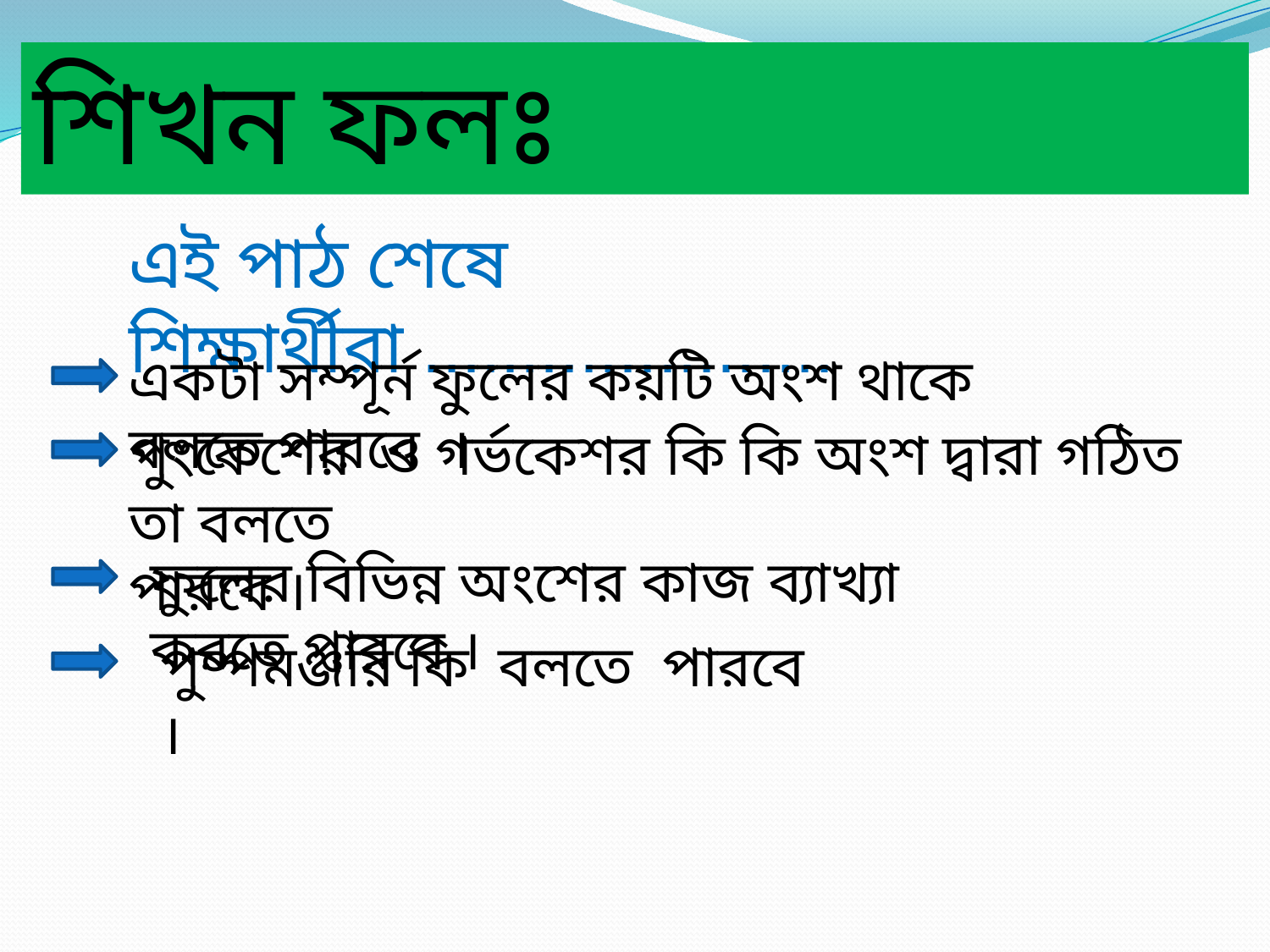

শিখন ফলঃ
এই পাঠ শেষে শিক্ষার্থীরা .....................
একটা সম্পূর্ন ফুলের কয়টি অংশ থাকে বলতে পারবে  ।

পুংকেশের  ও গর্ভকেশর কি কি অংশ দ্বারা গঠিত তা বলতে
পারবে ।

ফুলের বিভিন্ন অংশের কাজ ব্যাখ্যা করতে পারবে ।

পুষ্পমঞ্জরি কি  বলতে  পারবে  ।